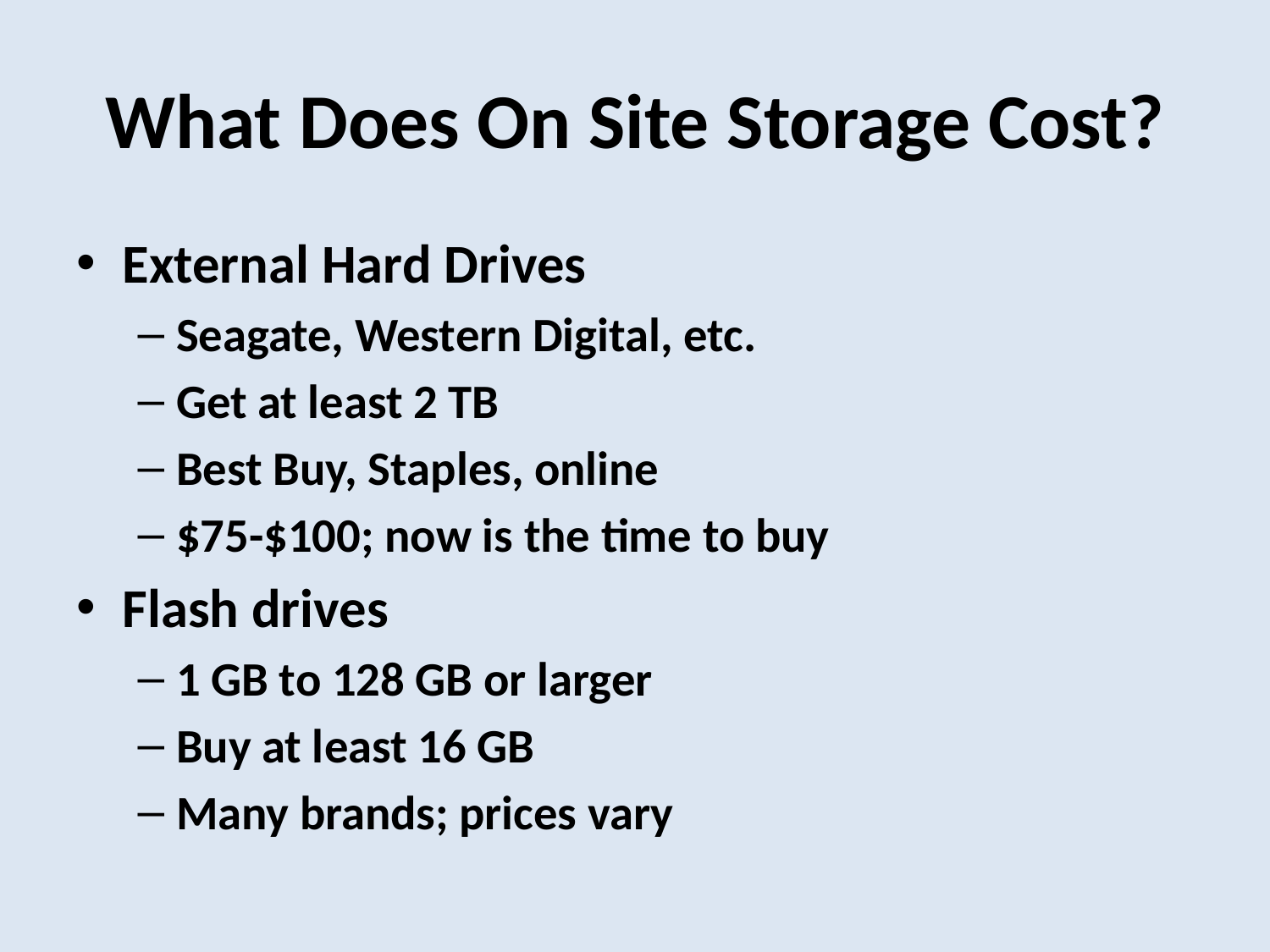

# What Does On Site Storage Cost?
External Hard Drives
Seagate, Western Digital, etc.
Get at least 2 TB
Best Buy, Staples, online
$75-$100; now is the time to buy
Flash drives
1 GB to 128 GB or larger
Buy at least 16 GB
Many brands; prices vary